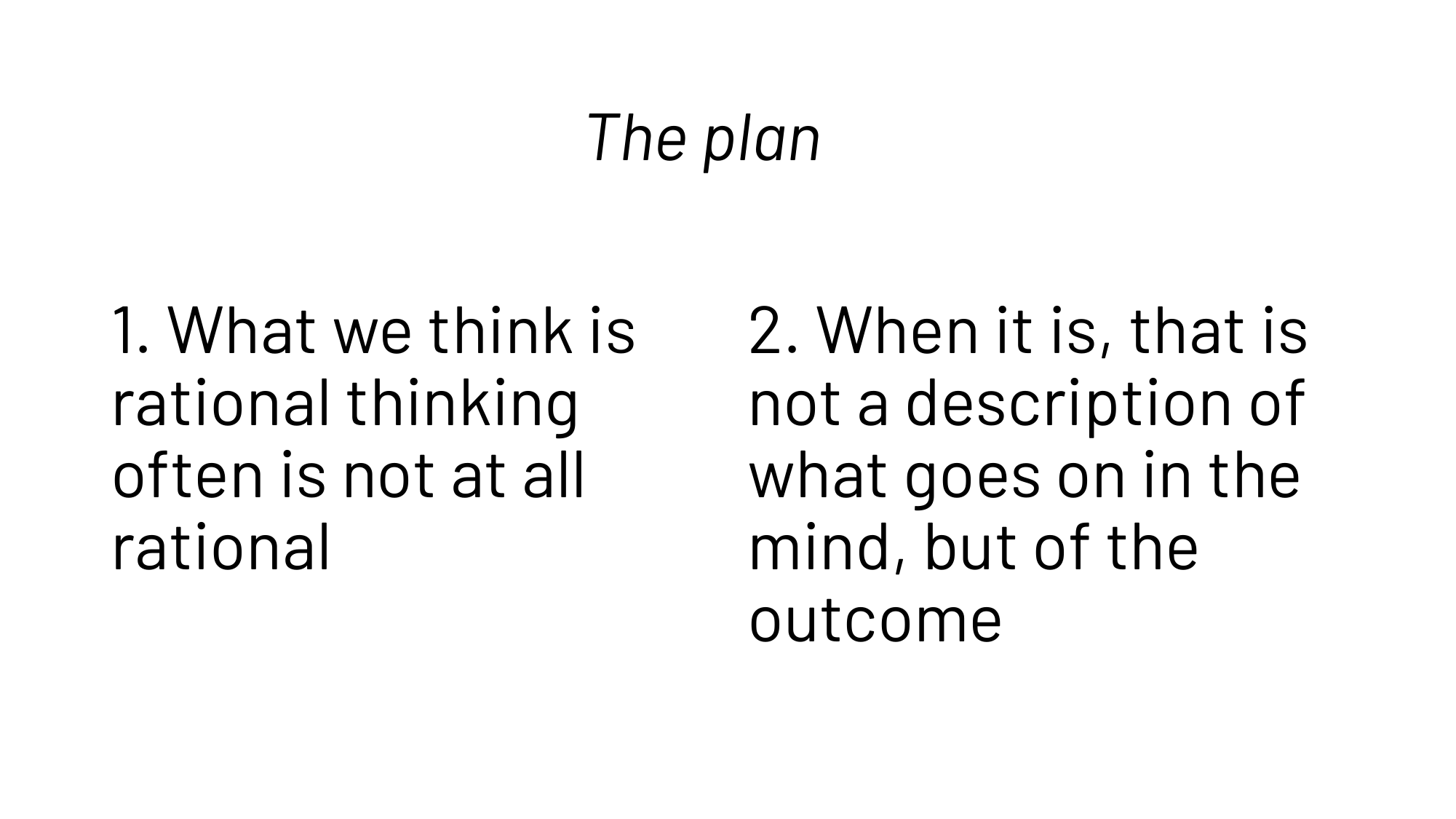

# The plan
1. What we think is rational thinking often is not at all rational
2. When it is, that is not a description of what goes on in the mind, but of the outcome